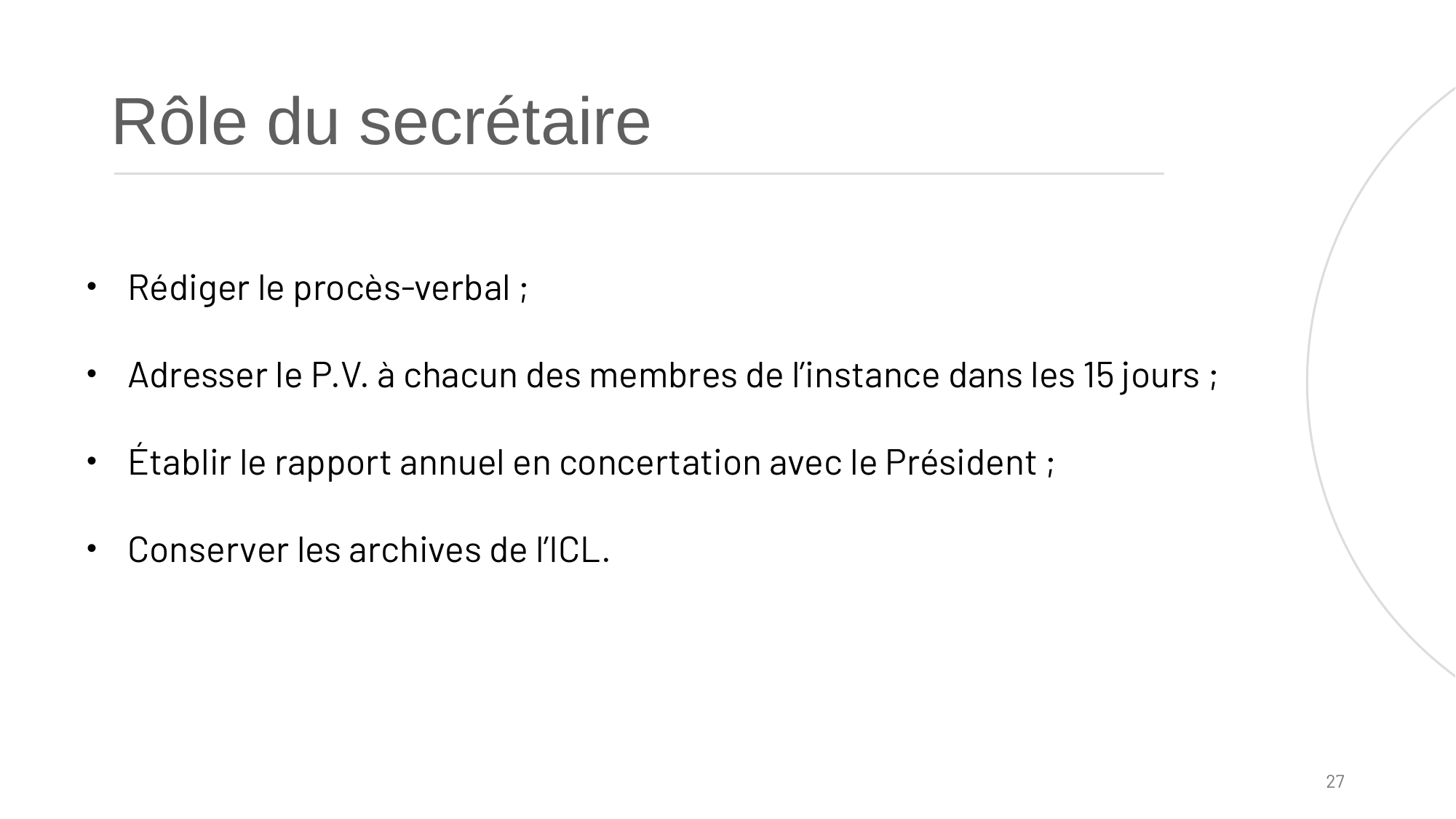

# Rôle du secrétaire
Rédiger le procès-verbal ;

Adresser le P.V. à chacun des membres de l’instance dans les 15 jours ;

Établir le rapport annuel en concertation avec le Président ;

Conserver les archives de l’ICL.
27